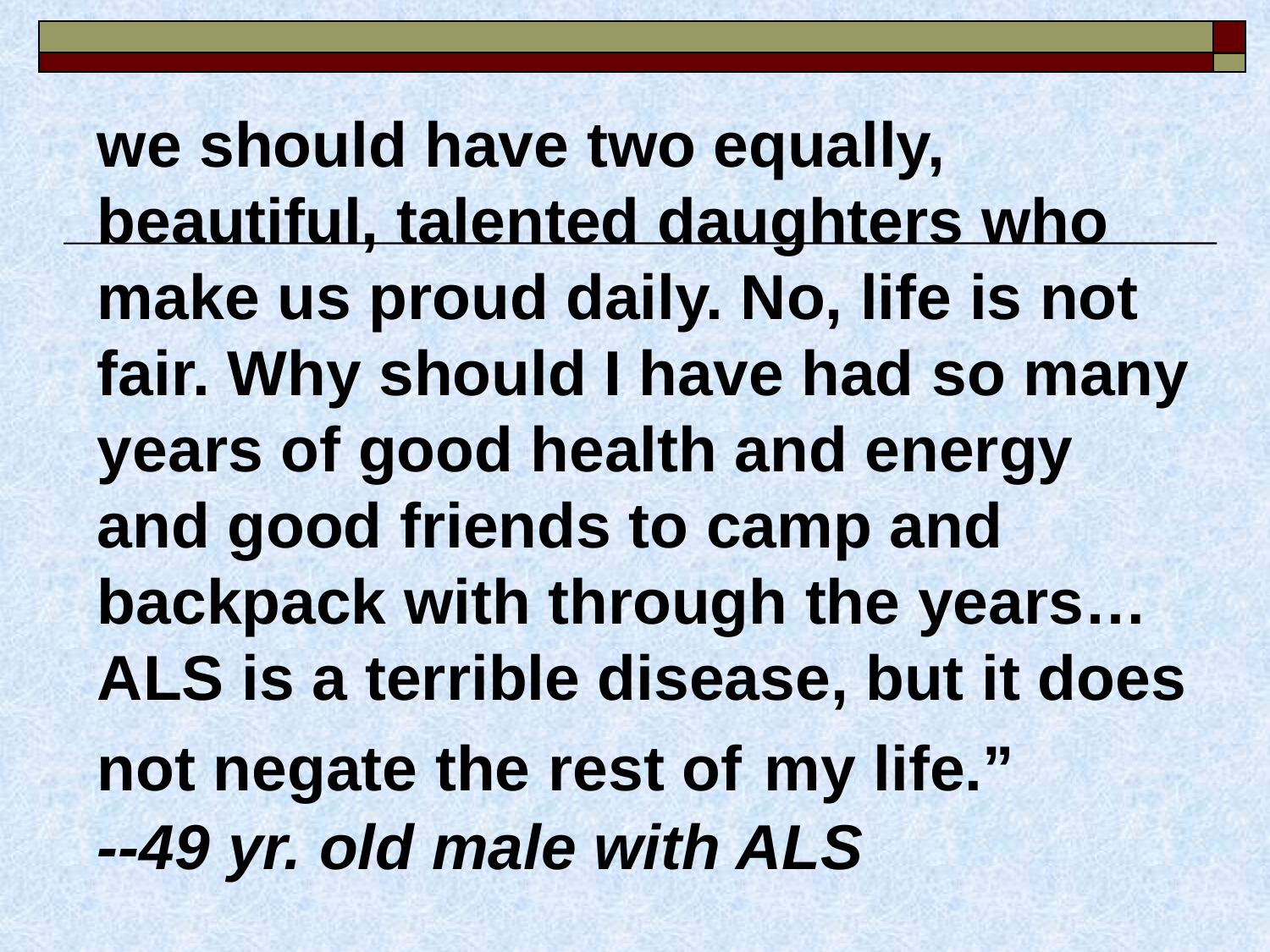

we should have two equally, beautiful, talented daughters who make us proud daily. No, life is not fair. Why should I have had so many years of good health and energy and good friends to camp and backpack with through the years…ALS is a terrible disease, but it does not negate the rest of my life.”
--49 yr. old male with ALS